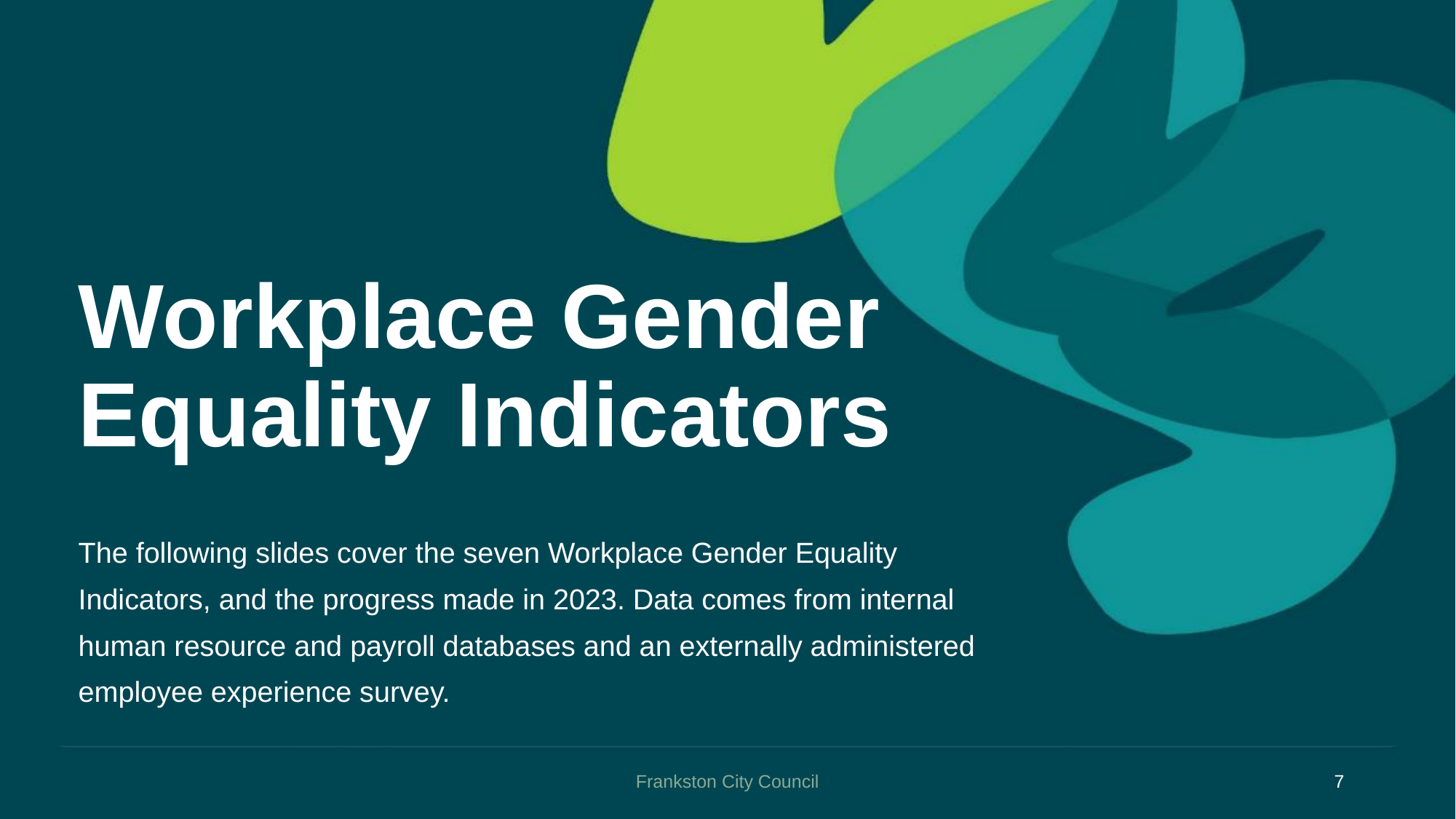

# Workplace Gender Equality Indicators

The following slides cover the seven Workplace Gender Equality Indicators, and the progress made in 2023. Data comes from internal human resource and payroll databases and an externally administered employee experience survey.
Frankston City Council
7